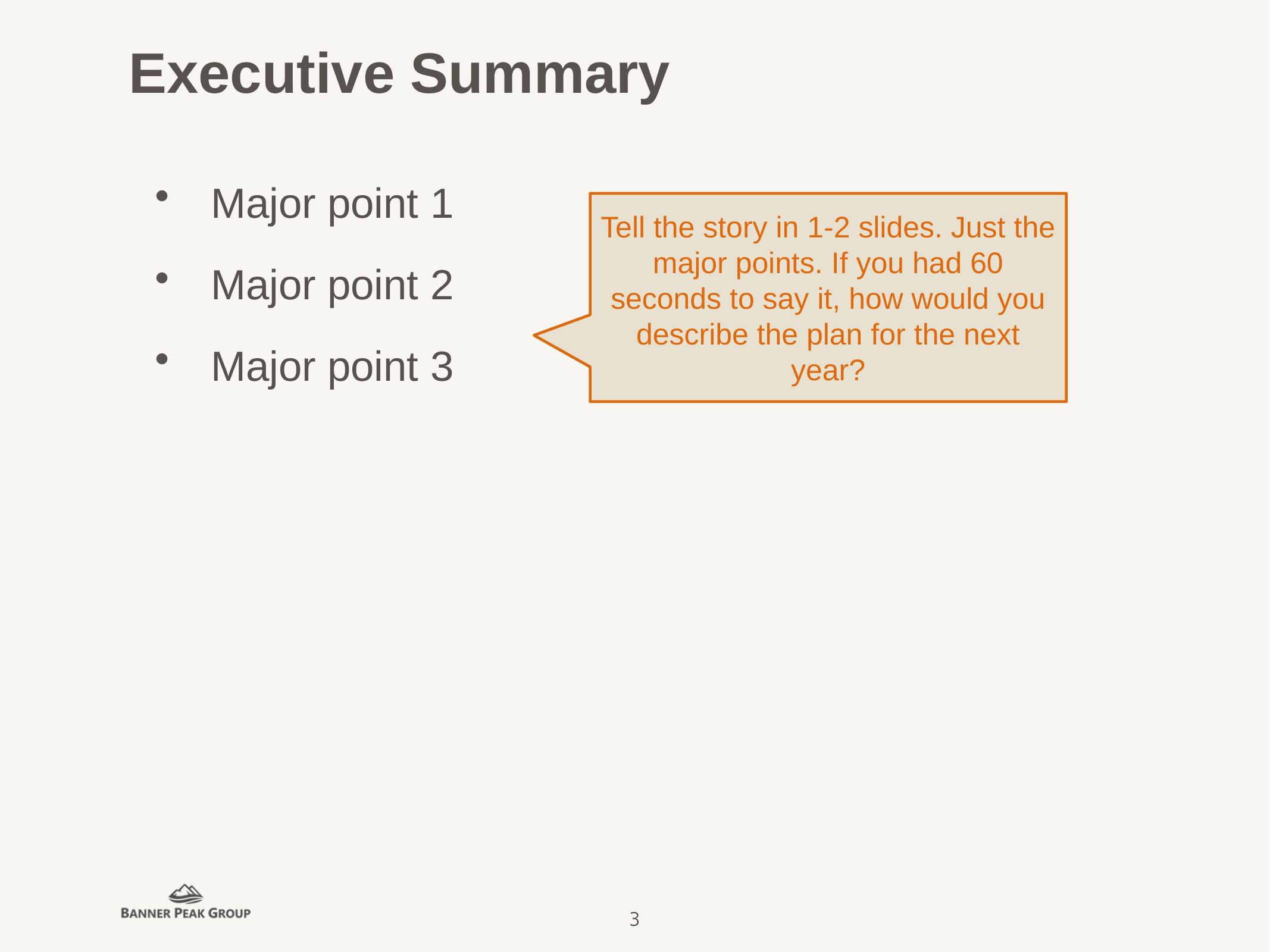

# Executive Summary
Major point 1
Major point 2
Major point 3

Tell the story in 1-2 slides. Just the major points. If you had 60 seconds to say it, how would you describe the plan for the next year?
3